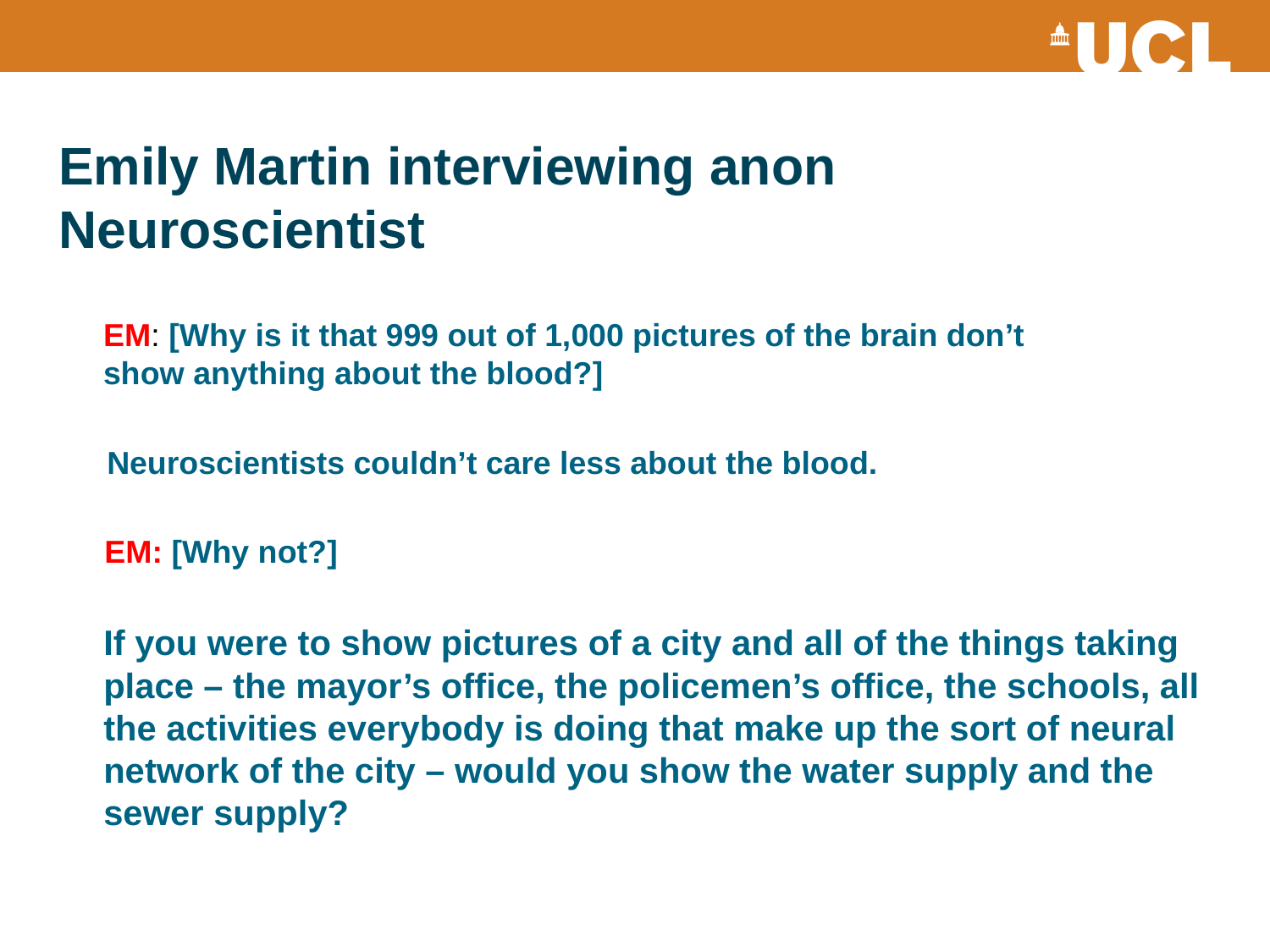

# Emily Martin interviewing anon Neuroscientist
EM: [Why is it that 999 out of 1,000 pictures of the brain don’t show anything about the blood?]

Neuroscientists couldn’t care less about the blood.

EM: [Why not?]

If you were to show pictures of a city and all of the things taking place – the mayor’s office, the policemen’s office, the schools, all the activities everybody is doing that make up the sort of neural network of the city – would you show the water supply and the sewer supply?